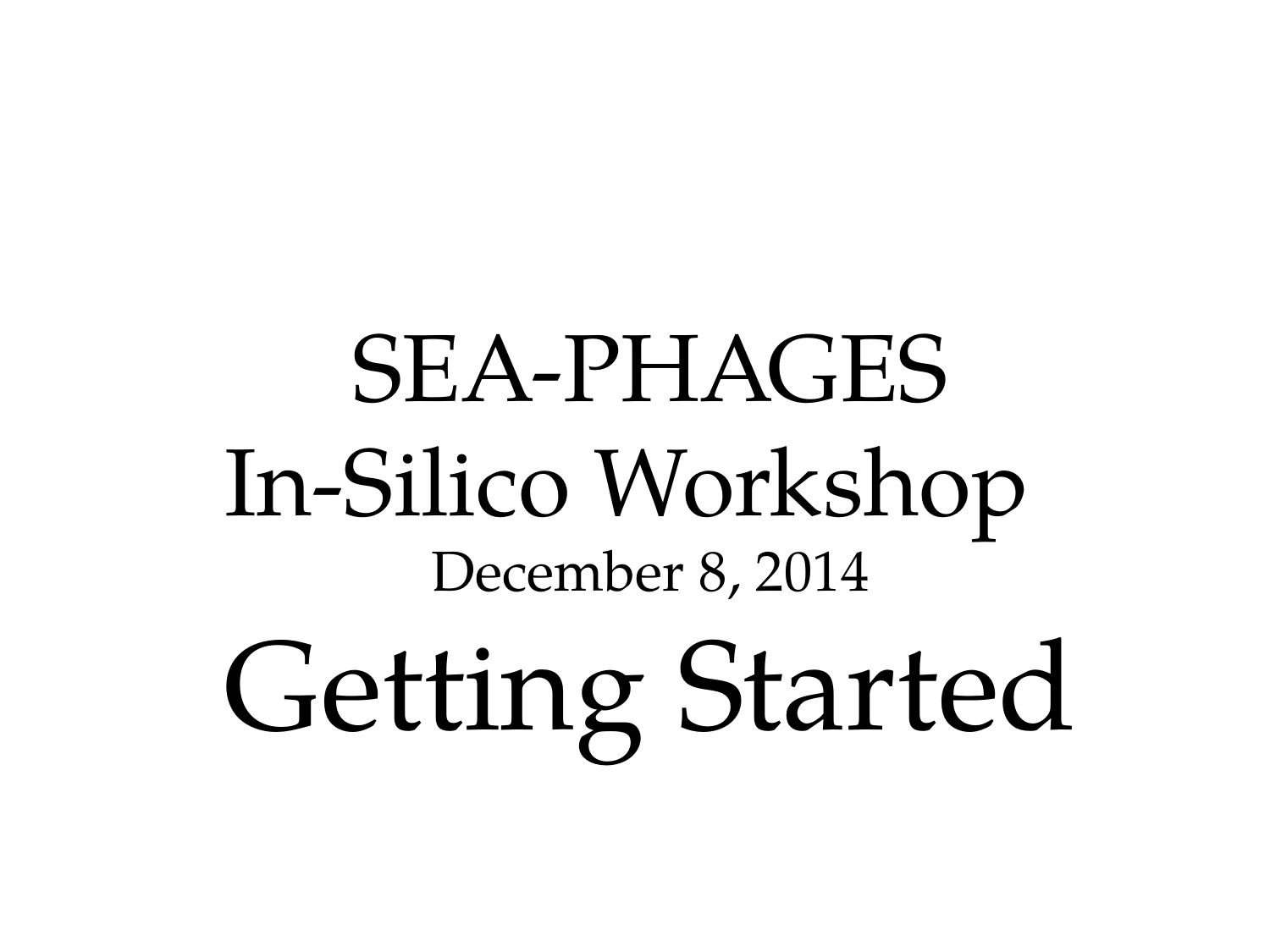

# SEA-PHAGES In-Silico Workshop December 8, 2014 Getting Started